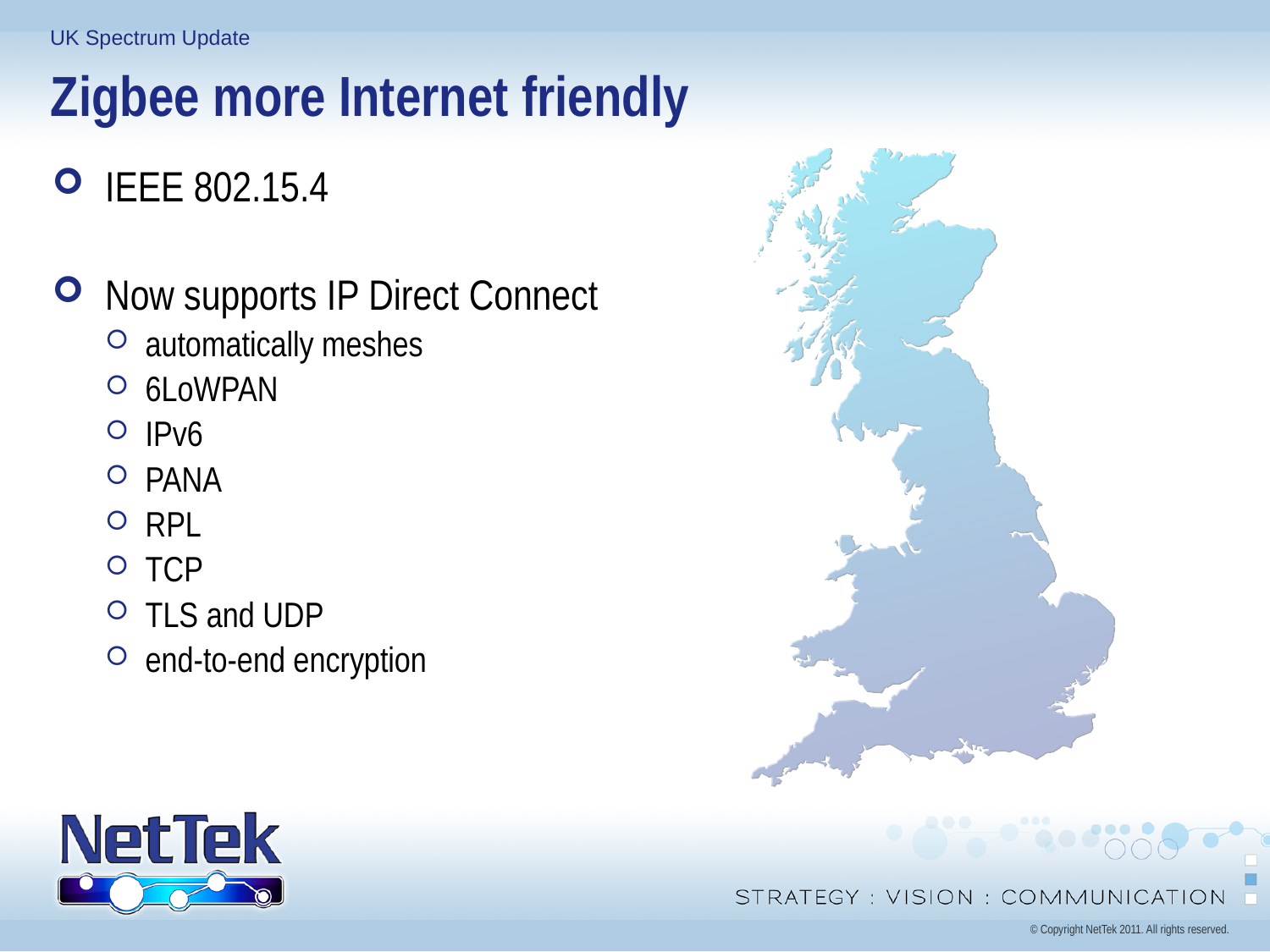

# Zigbee more Internet friendly
IEEE 802.15.4

Now supports IP Direct Connect
automatically meshes
6LoWPAN
IPv6
PANA
RPL
TCP
TLS and UDP
end-to-end encryption